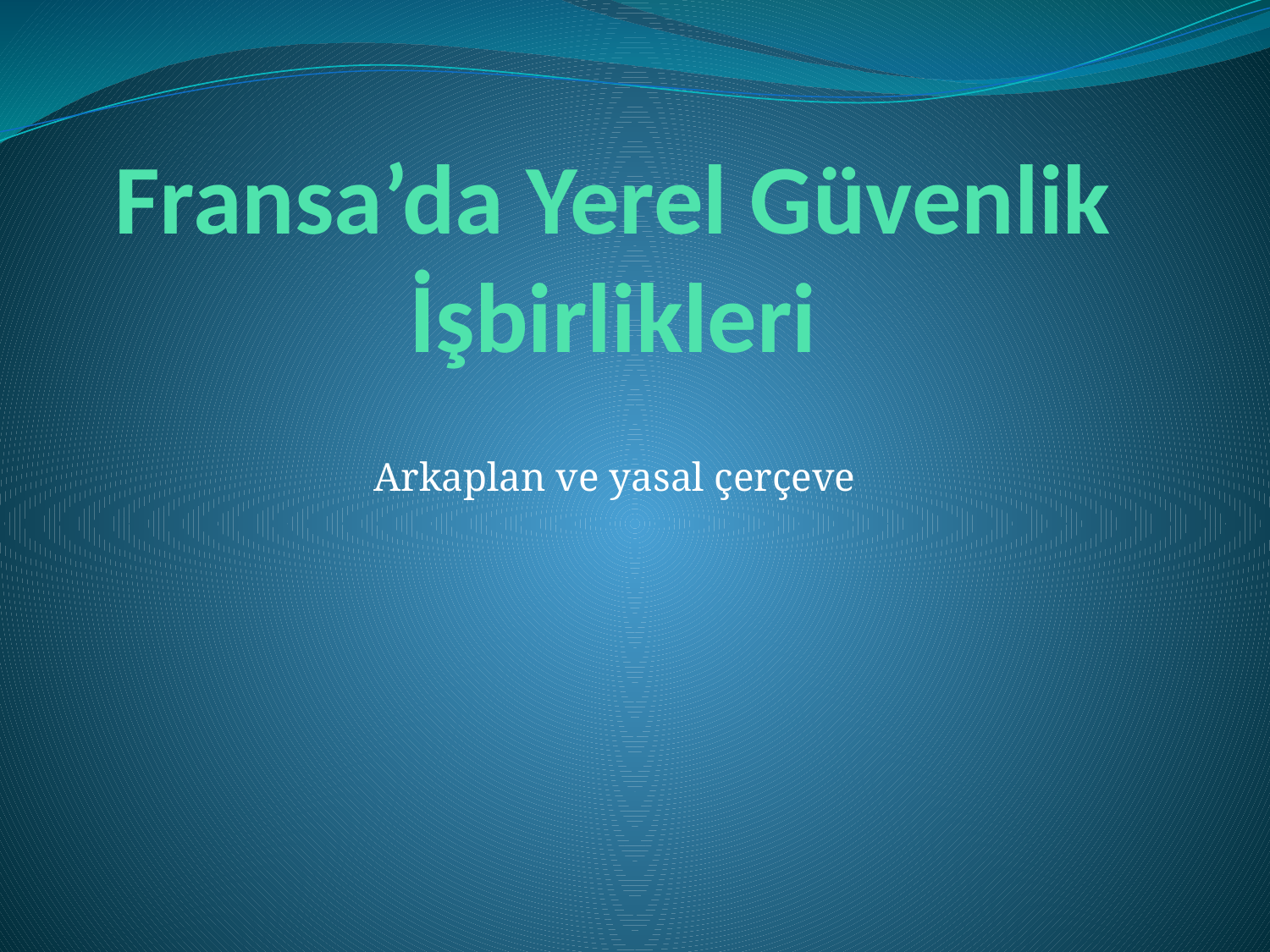

# Fransa’da Yerel Güvenlik İşbirlikleri
Arkaplan ve yasal çerçeve